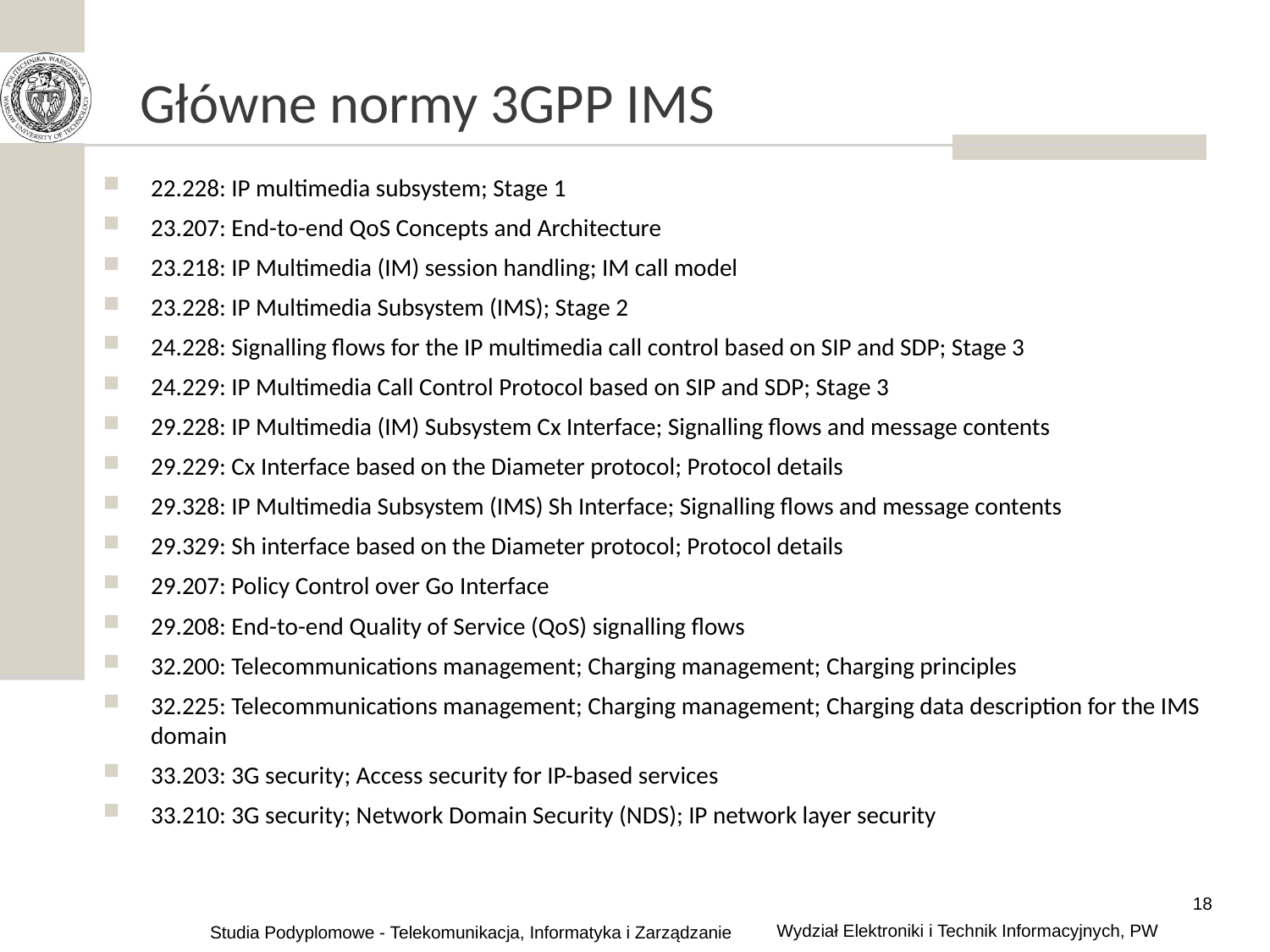

# Główne normy 3GPP IMS
22.228: IP multimedia subsystem; Stage 1
23.207: End-to-end QoS Concepts and Architecture
23.218: IP Multimedia (IM) session handling; IM call model
23.228: IP Multimedia Subsystem (IMS); Stage 2
24.228: Signalling flows for the IP multimedia call control based on SIP and SDP; Stage 3
24.229: IP Multimedia Call Control Protocol based on SIP and SDP; Stage 3
29.228: IP Multimedia (IM) Subsystem Cx Interface; Signalling flows and message contents
29.229: Cx Interface based on the Diameter protocol; Protocol details
29.328: IP Multimedia Subsystem (IMS) Sh Interface; Signalling flows and message contents
29.329: Sh interface based on the Diameter protocol; Protocol details
29.207: Policy Control over Go Interface
29.208: End-to-end Quality of Service (QoS) signalling flows
32.200: Telecommunications management; Charging management; Charging principles
32.225: Telecommunications management; Charging management; Charging data description for the IMS domain
33.203: 3G security; Access security for IP-based services
33.210: 3G security; Network Domain Security (NDS); IP network layer security
18
Wydział Elektroniki i Technik Informacyjnych, PW
Studia Podyplomowe - Telekomunikacja, Informatyka i Zarządzanie